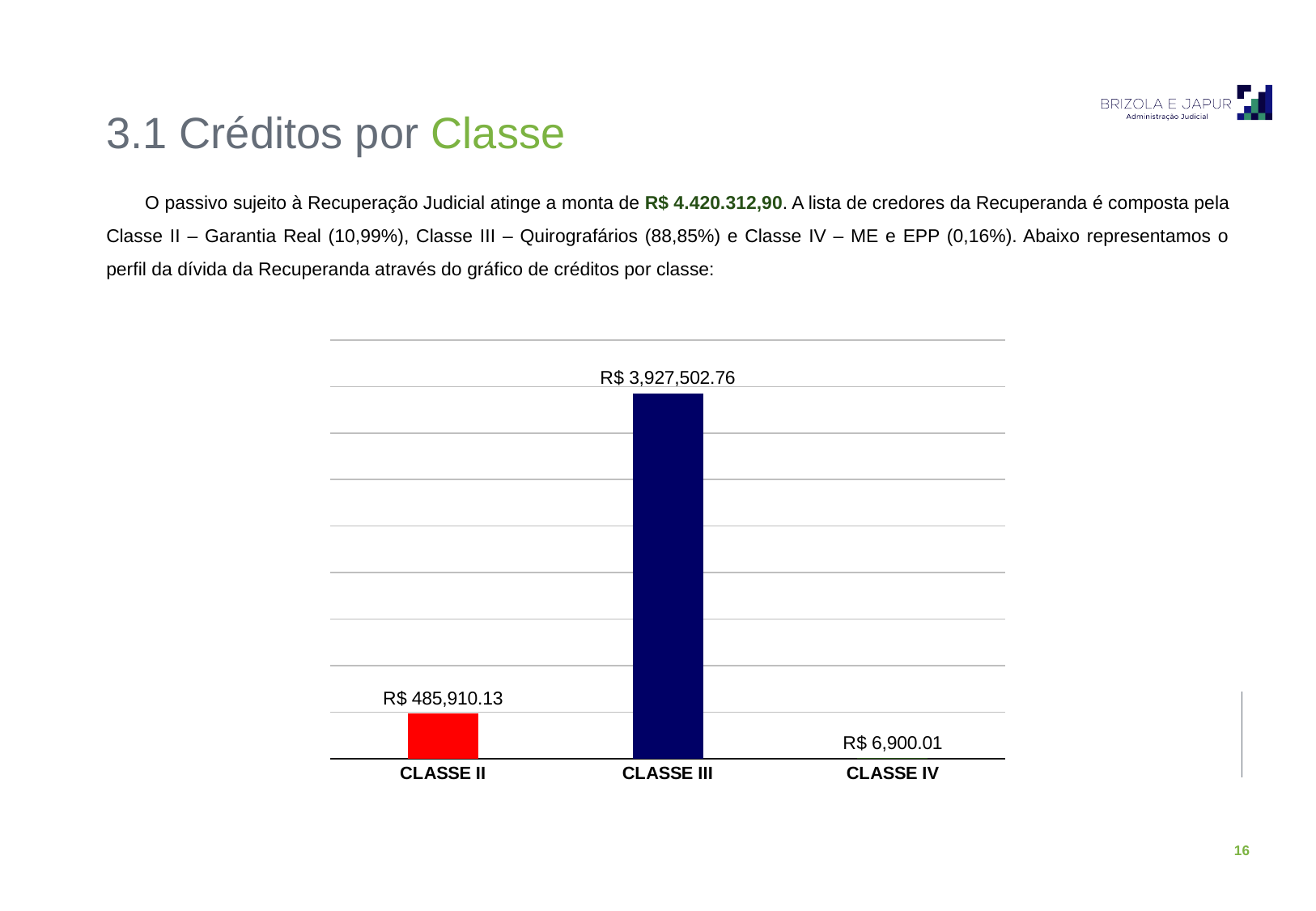

3.1 Créditos por Classe
O passivo sujeito à Recuperação Judicial atinge a monta de R$ 4.420.312,90. A lista de credores da Recuperanda é composta pela Classe II – Garantia Real (10,99%), Classe III – Quirografários (88,85%) e Classe IV – ME e EPP (0,16%). Abaixo representamos o perfil da dívida da Recuperanda através do gráfico de créditos por classe:

### Chart

| Category |  |
|---|---|
| CLASSE II | 485910.13 |
| CLASSE III | 3927502.76 |
| CLASSE IV | 6900.01 |